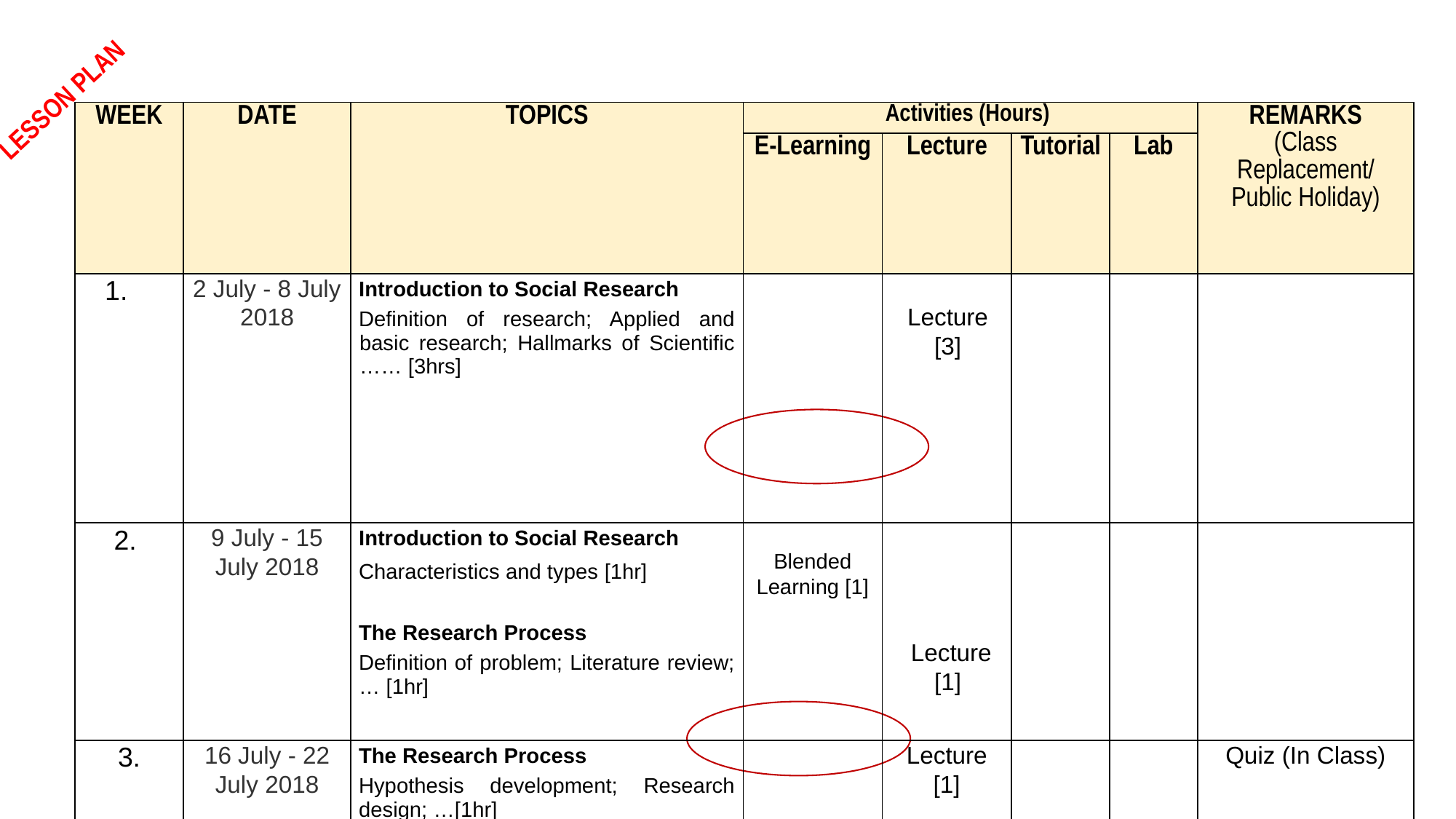

LESSON PLAN
| WEEK | DATE | TOPICS | Activities (Hours) |  |  |  | REMARKS (Class Replacement/ Public Holiday) |
| --- | --- | --- | --- | --- | --- | --- | --- |
|  |  |  | E-Learning | Lecture | Tutorial | Lab |  |
|  | 2 July - 8 July 2018 | Introduction to Social Research Definition of research; Applied and basic research; Hallmarks of Scientific …… [3hrs] |  | Lecture [3] |  |  |  |
| 2. | 9 July - 15 July 2018 | Introduction to Social Research Characteristics and types [1hr]   The Research Process Definition of problem; Literature review; … [1hr] | Blended Learning [1] | Lecture [1] |  |  |  |
| 3. | 16 July - 22 July 2018 | The Research Process Hypothesis development; Research design; …[1hr]   Data collection [1hr] | Blended Learning [1] | Lecture [1] |  |  | Quiz (In Class) |